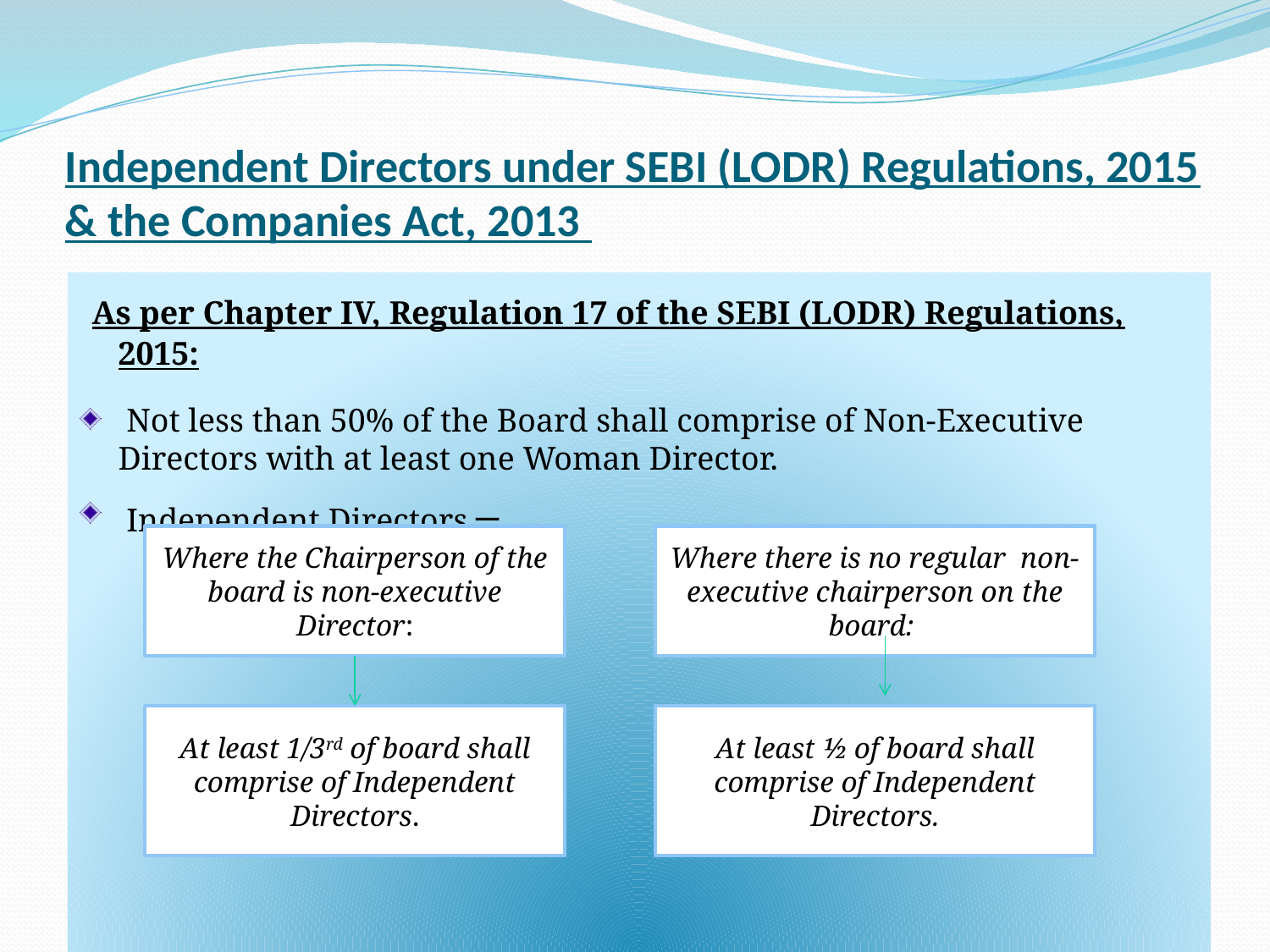

# Independent Directors under SEBI (LODR) Regulations, 2015 & the Companies Act, 2013
 As per Chapter IV, Regulation 17 of the SEBI (LODR) Regulations, 2015:

 Not less than 50% of the Board shall comprise of Non-Executive Directors with at least one Woman Director.
 Independent Directors –

Where the Chairperson of the board is non-executive Director:
Where there is no regular  non-executive chairperson on the board:
At least 1/3rd of board shall comprise of Independent Directors.
At least ½ of board shall comprise of Independent Directors.
16